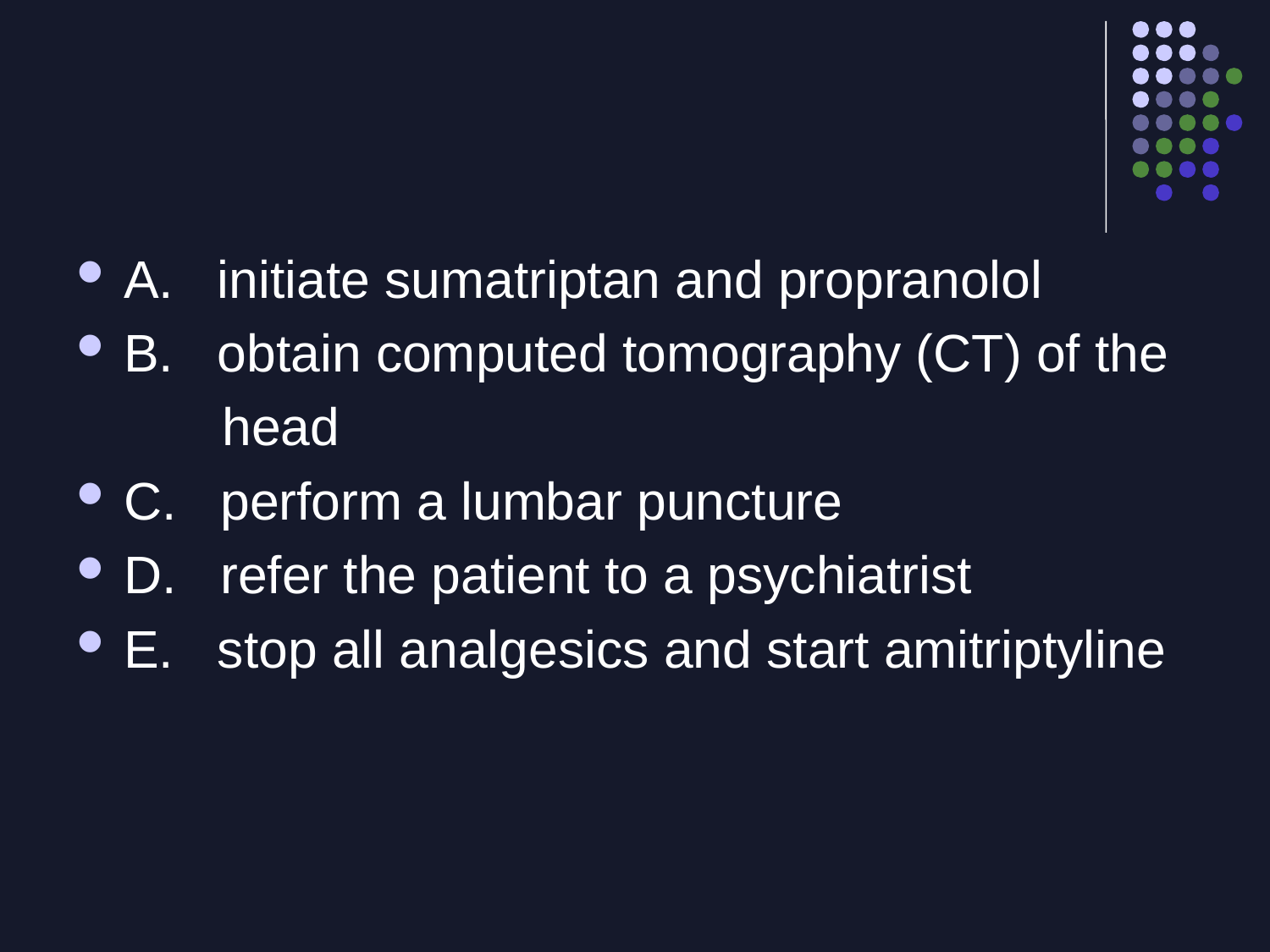

A.   initiate sumatriptan and propranolol
B.   obtain computed tomography (CT) of the
          head
C.   perform a lumbar puncture
D.   refer the patient to a psychiatrist
E.   stop all analgesics and start amitriptyline